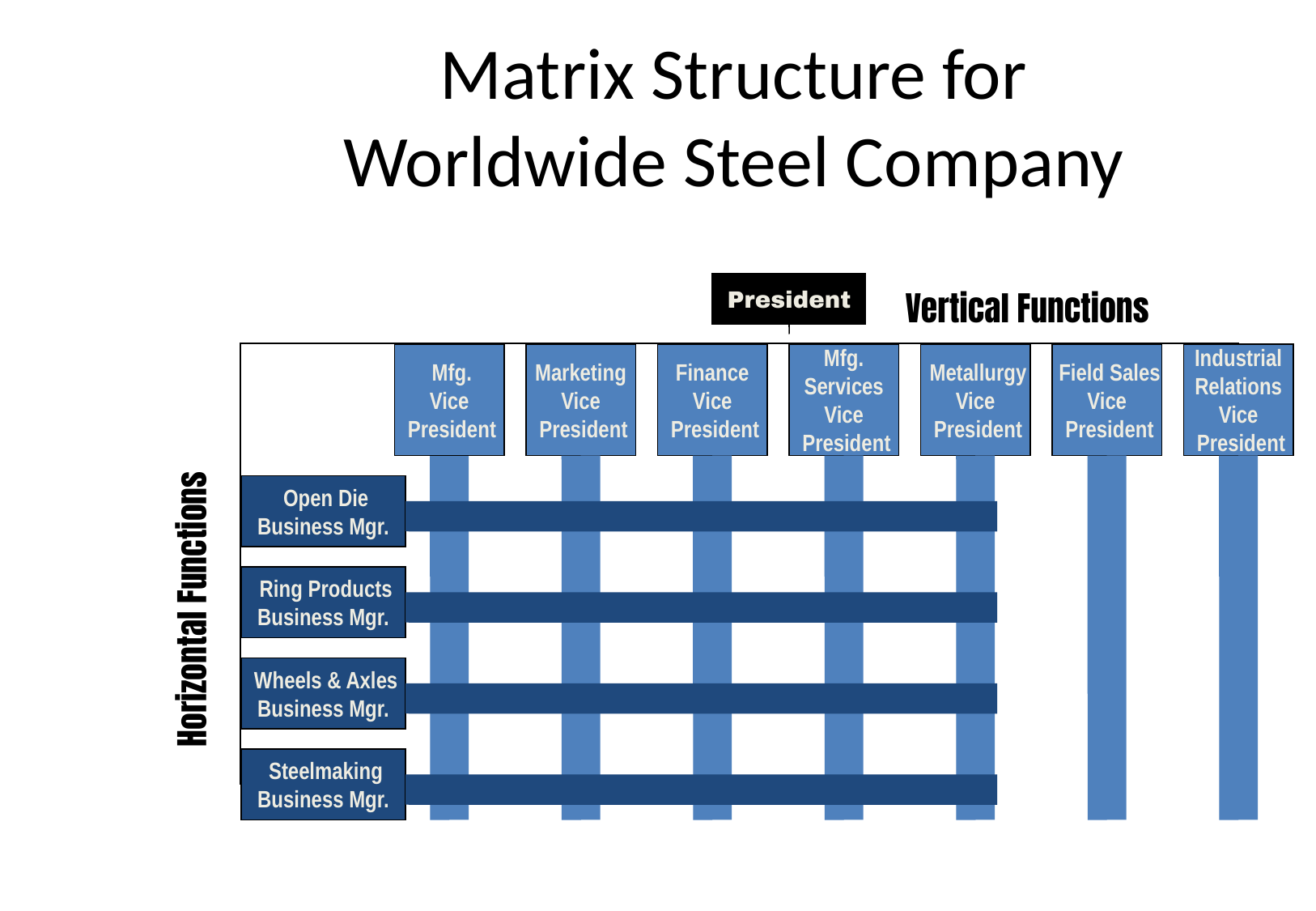

# Matrix Structure for Worldwide Steel Company
President

 Mfg.
Vice
 President
Marketing
Vice
 President
Finance
Vice
 President
Mfg.
Services
Vice
 President
 Metallurgy
Vice
 President
 Field Sales
Vice
 President
Industrial
Relations
Vice
 President

 Open Die
Business Mgr.

 Ring Products
Business Mgr.

 Wheels & Axles
Business Mgr.

 Steelmaking
Business Mgr.

Vertical Functions
Horizontal Functions